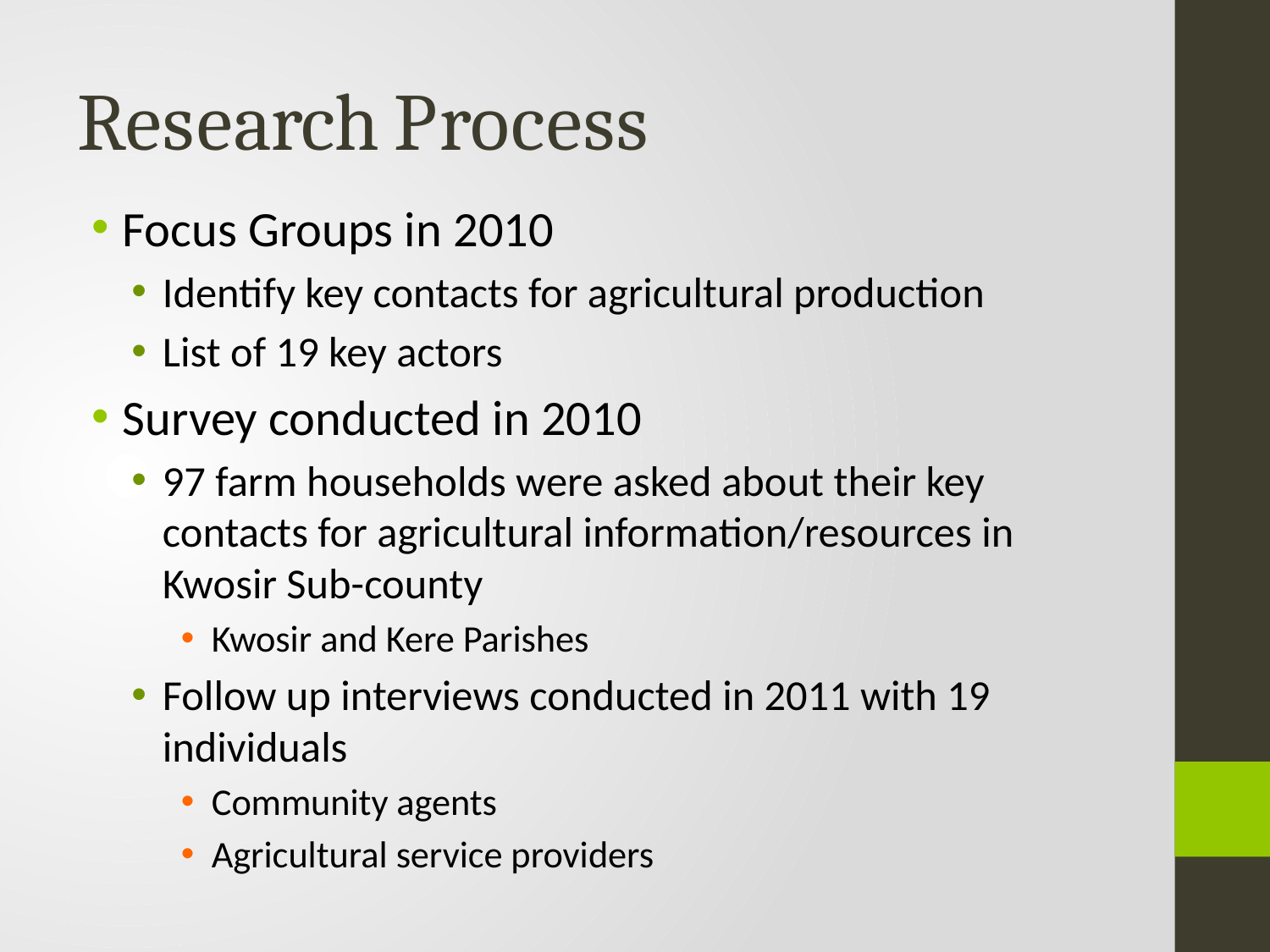

# Research Process
Focus Groups in 2010
Identify key contacts for agricultural production
List of 19 key actors
Survey conducted in 2010
97 farm households were asked about their key contacts for agricultural information/resources in Kwosir Sub-county
Kwosir and Kere Parishes
Follow up interviews conducted in 2011 with 19 individuals
Community agents
Agricultural service providers